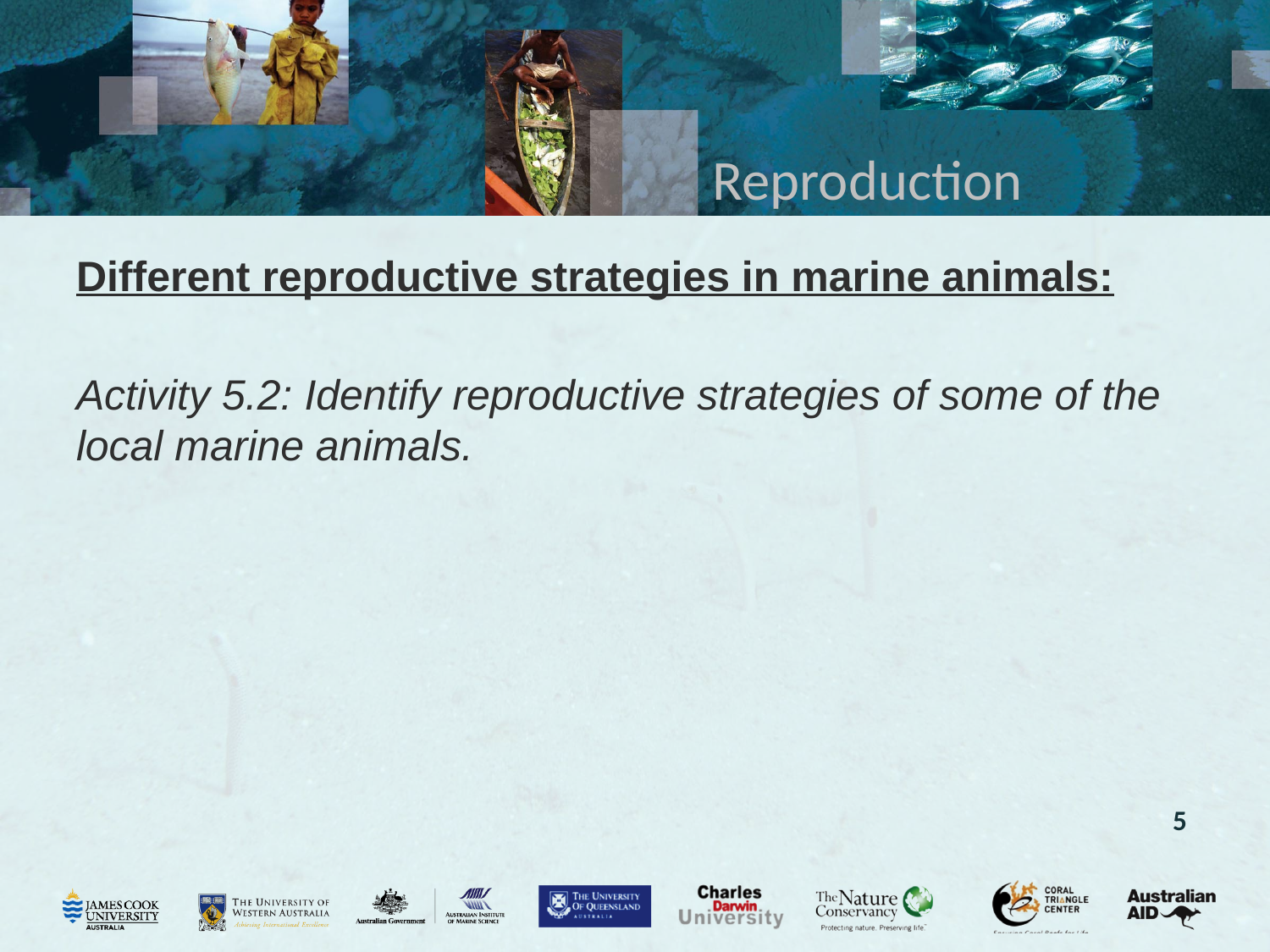

# Reproduction
Different reproductive strategies in marine animals:

Activity 5.2: Identify reproductive strategies of some of the local marine animals.